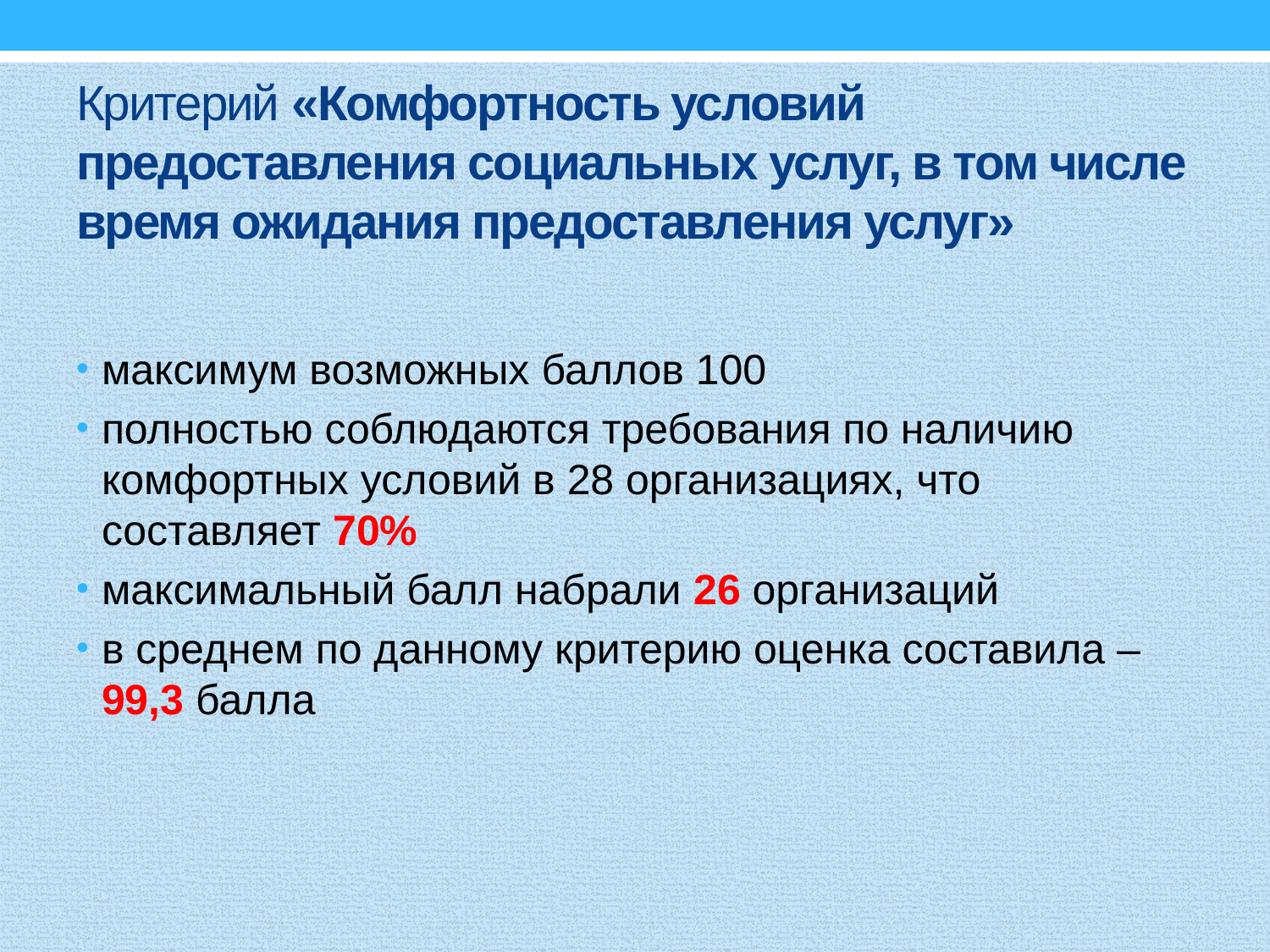

# Критерий «Комфортность условий предоставления социальных услуг, в том числе время ожидания предоставления услуг»
максимум возможных баллов 100
полностью соблюдаются требования по наличию комфортных условий в 28 организациях, что составляет 70%
максимальный балл набрали 26 организаций
в среднем по данному критерию оценка составила – 99,3 балла